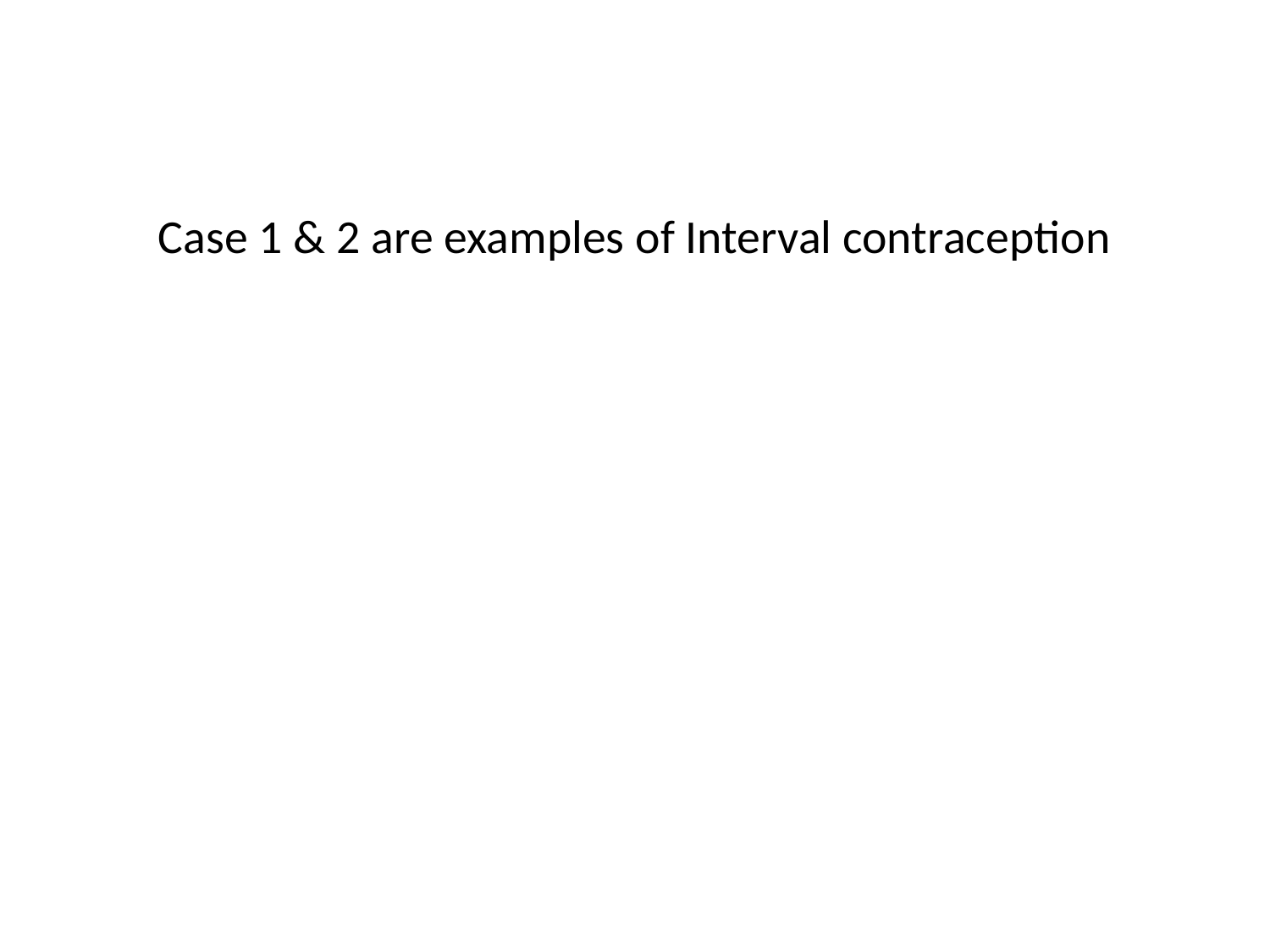

# Case 1 & 2 are examples of Interval contraception